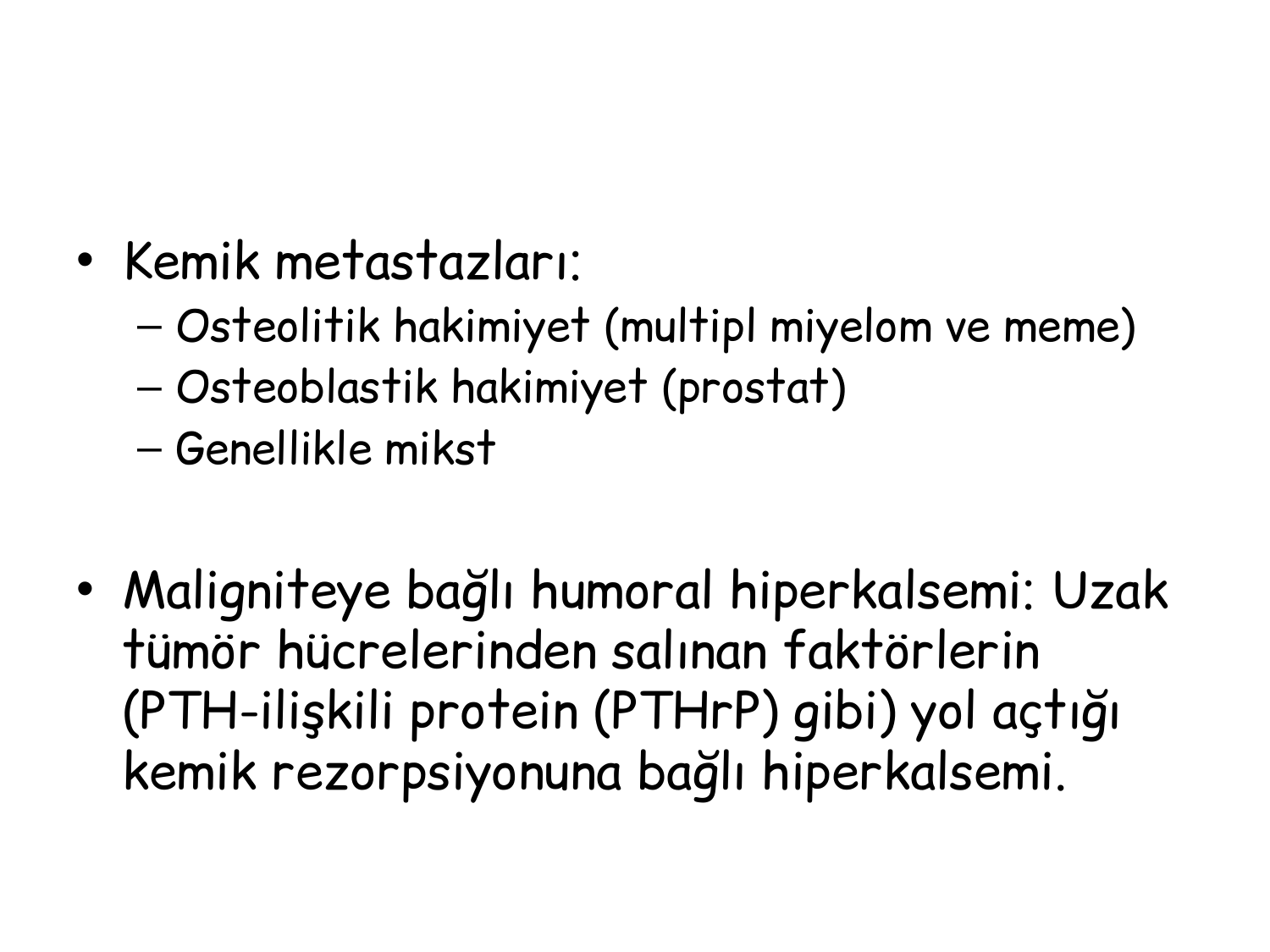

#
Kemik metastazları:
Osteolitik hakimiyet (multipl miyelom ve meme)
Osteoblastik hakimiyet (prostat)
Genellikle mikst

Maligniteye bağlı humoral hiperkalsemi: Uzak tümör hücrelerinden salınan faktörlerin (PTH-ilişkili protein (PTHrP) gibi) yol açtığı kemik rezorpsiyonuna bağlı hiperkalsemi.